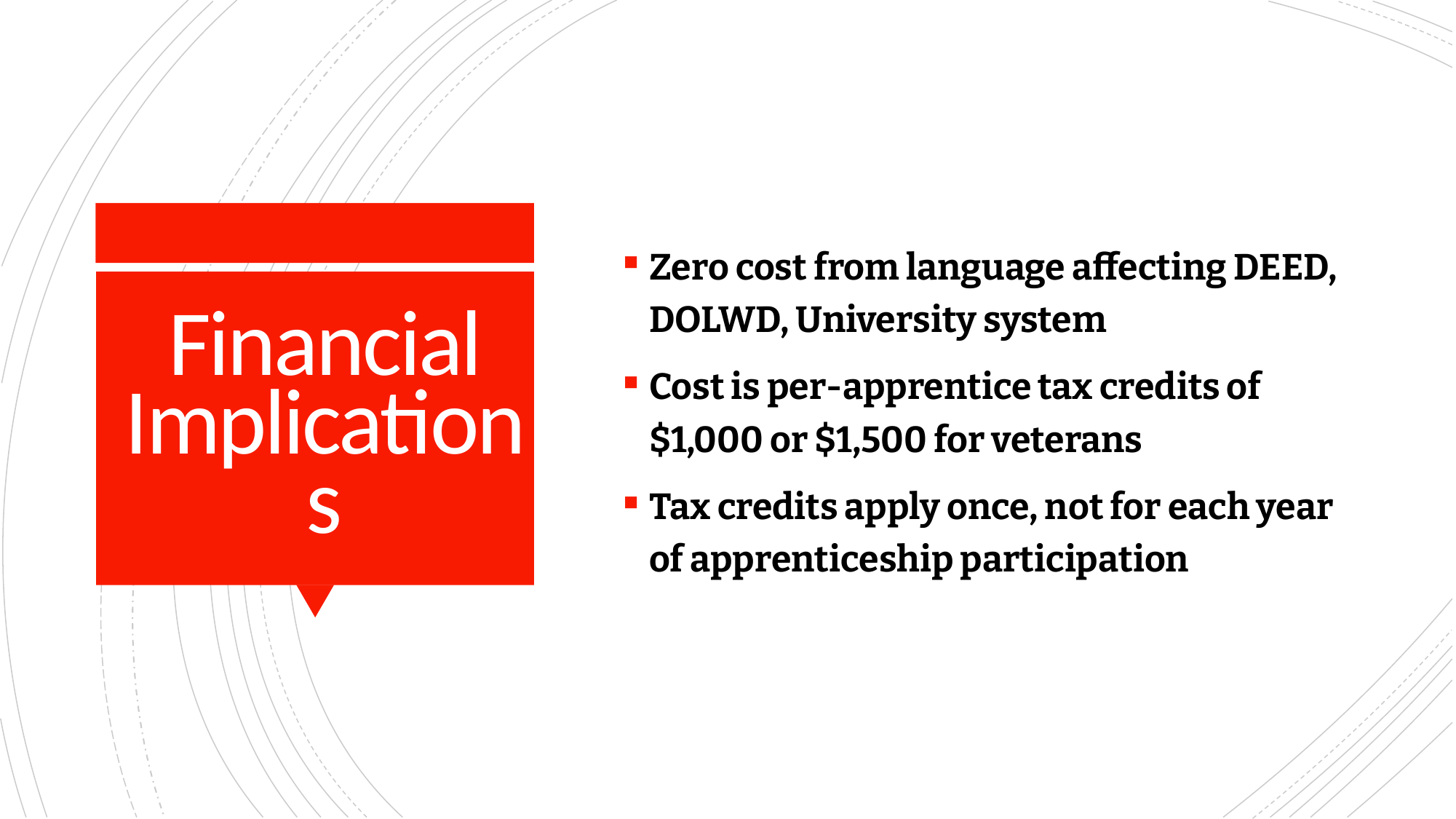

Zero cost from language affecting DEED, DOLWD, University system
Cost is per-apprentice tax credits of $1,000 or $1,500 for veterans
Tax credits apply once, not for each year of apprenticeship participation
# Financial Implications